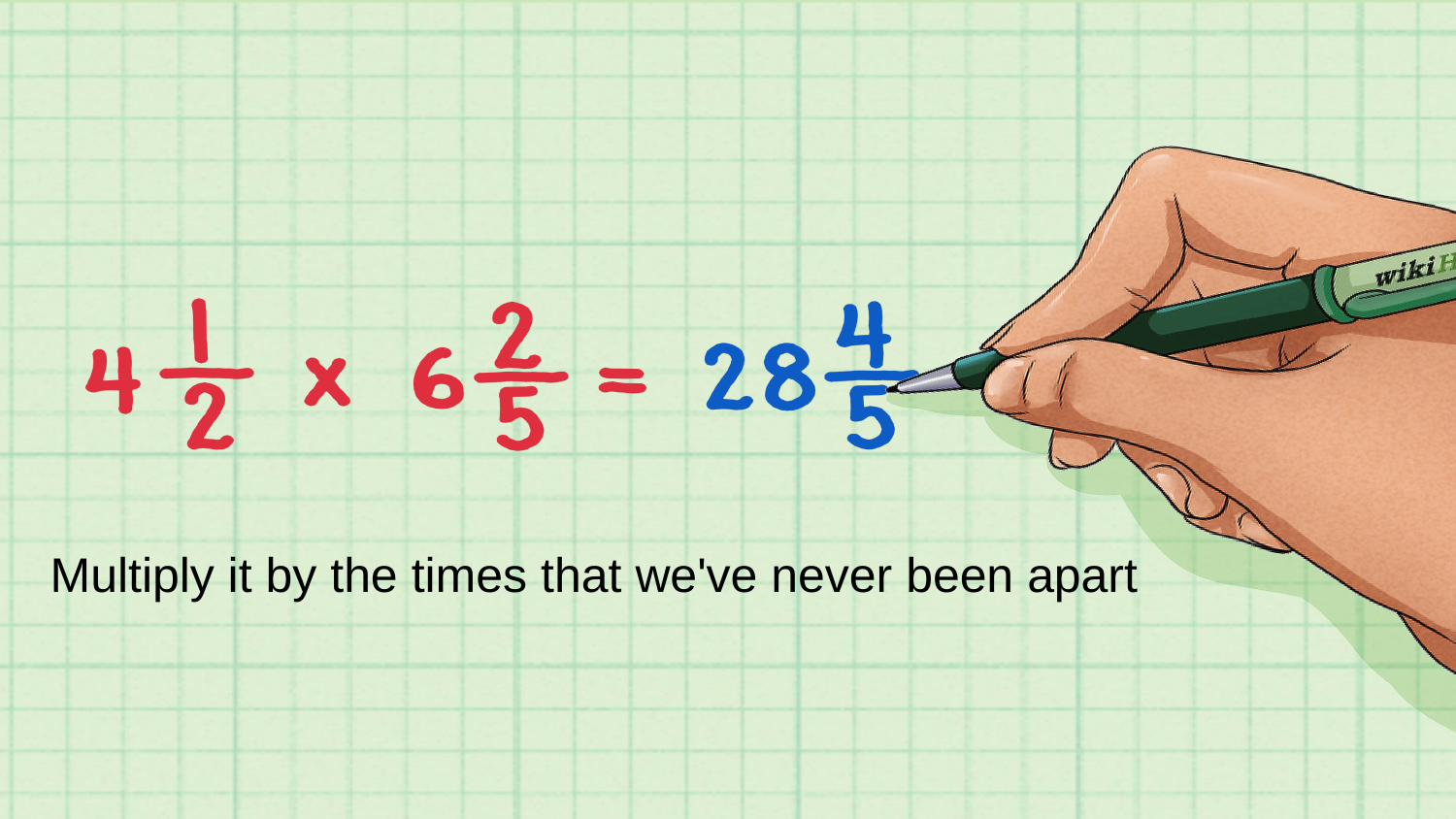

Multiply it by the times that we've never been apart